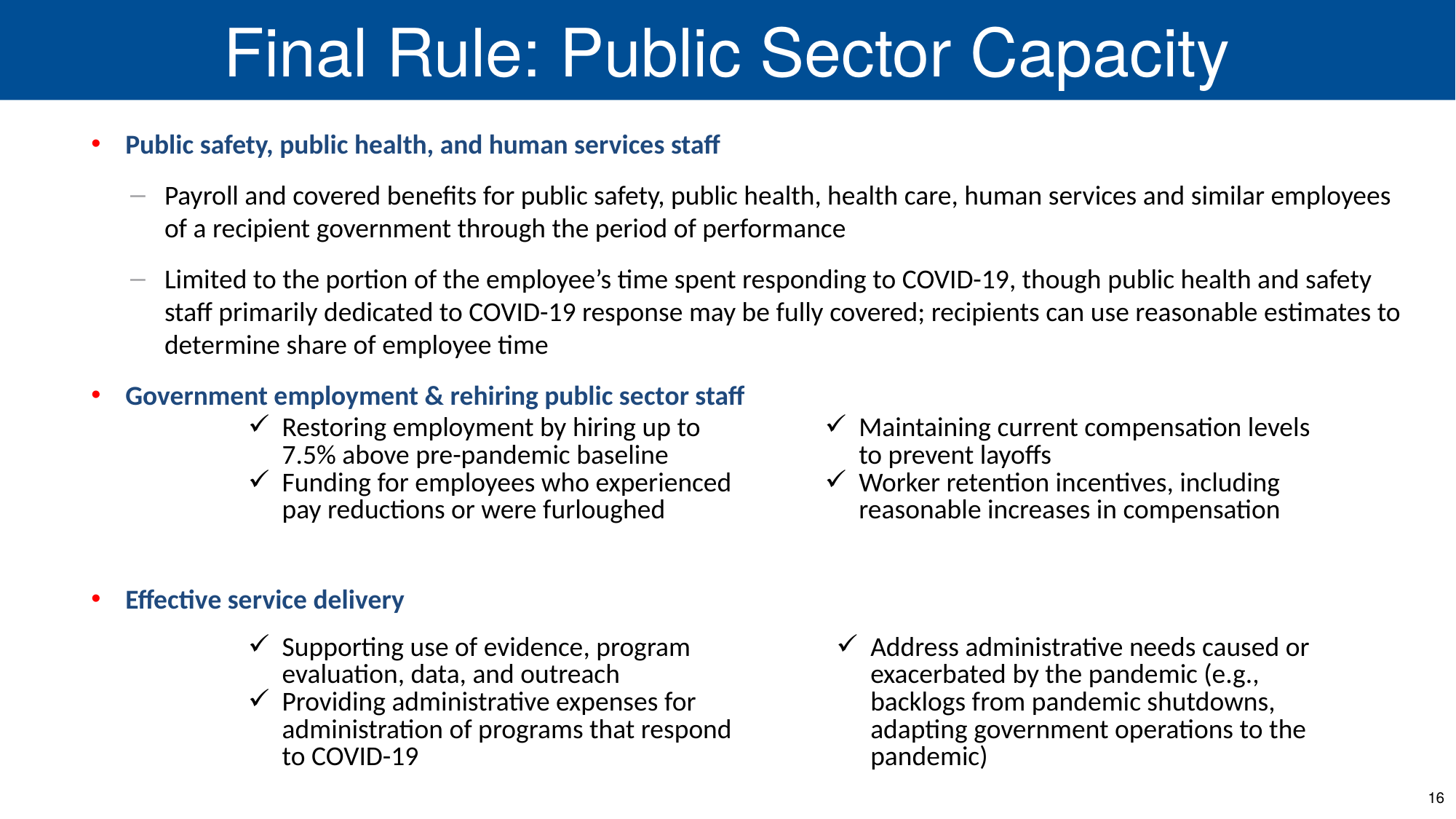

# Final Rule: Public Sector Capacity
Public safety, public health, and human services staff
Payroll and covered benefits for public safety, public health, health care, human services and similar employees of a recipient government through the period of performance
Limited to the portion of the employee’s time spent responding to COVID-19, though public health and safety staff primarily dedicated to COVID-19 response may be fully covered; recipients can use reasonable estimates to determine share of employee time
Government employment & rehiring public sector staff

Effective service delivery

| Restoring employment by hiring up to 7.5% above pre-pandemic baseline Funding for employees who experienced pay reductions or were furloughed | Maintaining current compensation levels to prevent layoffs Worker retention incentives, including reasonable increases in compensation |
| --- | --- |
| Supporting use of evidence, program evaluation, data, and outreach Providing administrative expenses for administration of programs that respond to COVID-19 | Address administrative needs caused or exacerbated by the pandemic (e.g., backlogs from pandemic shutdowns, adapting government operations to the pandemic) |
| --- | --- |
16